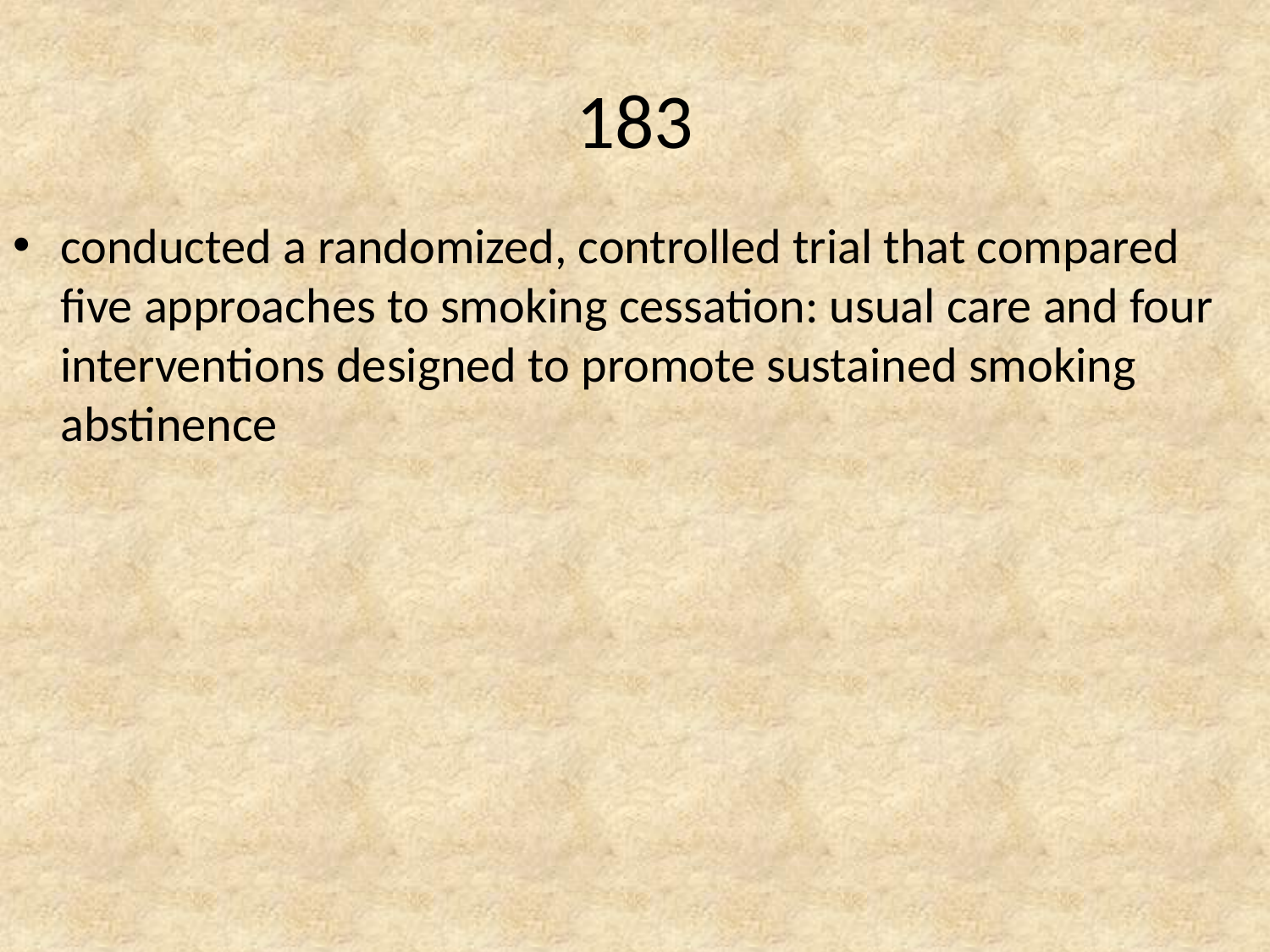

# 183
conducted a randomized, controlled trial that compared five approaches to smoking cessation: usual care and four interventions designed to promote sustained smoking abstinence